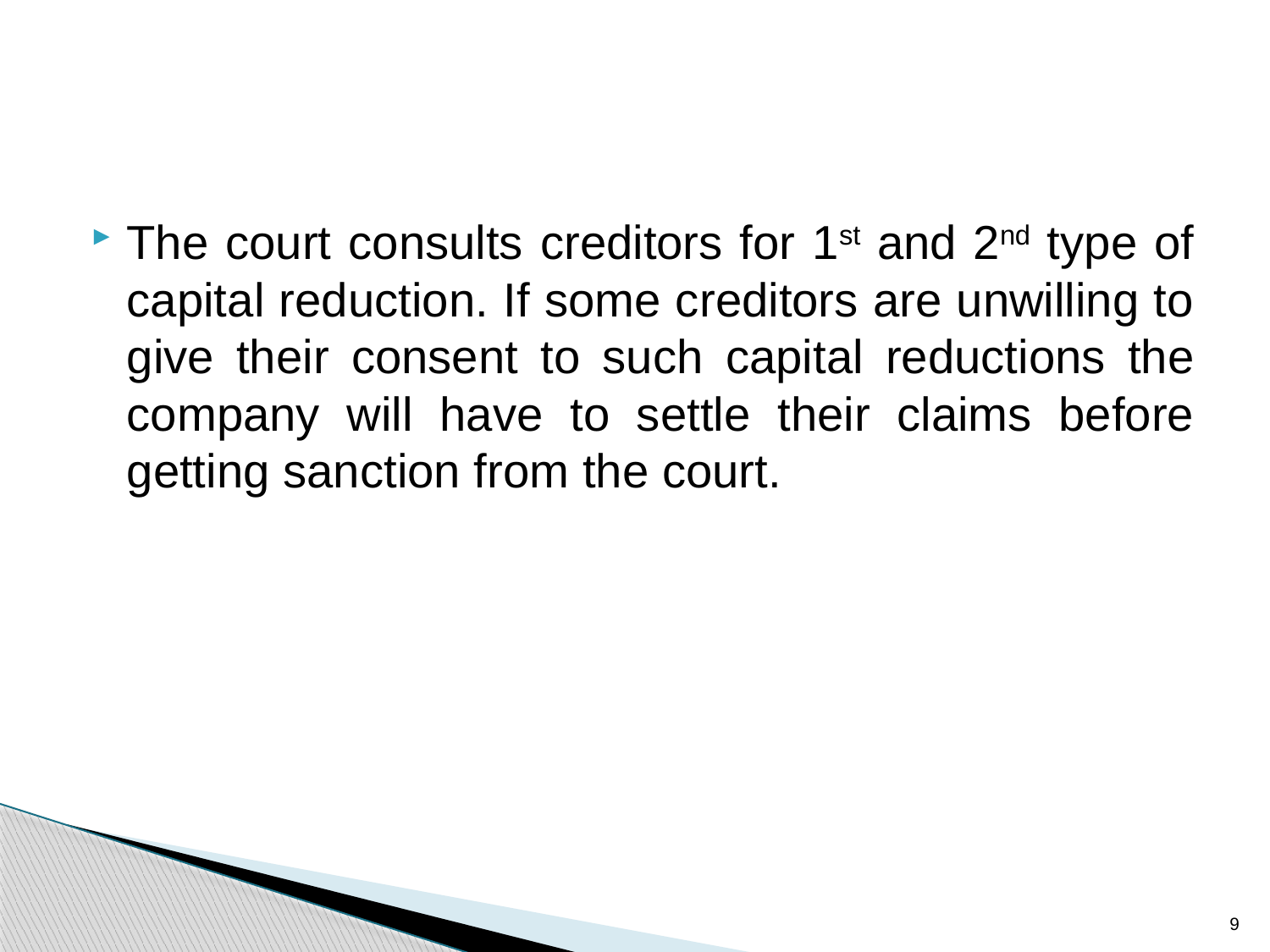

The court consults creditors for 1st and 2nd type of capital reduction. If some creditors are unwilling to give their consent to such capital reductions the company will have to settle their claims before getting sanction from the court.

9